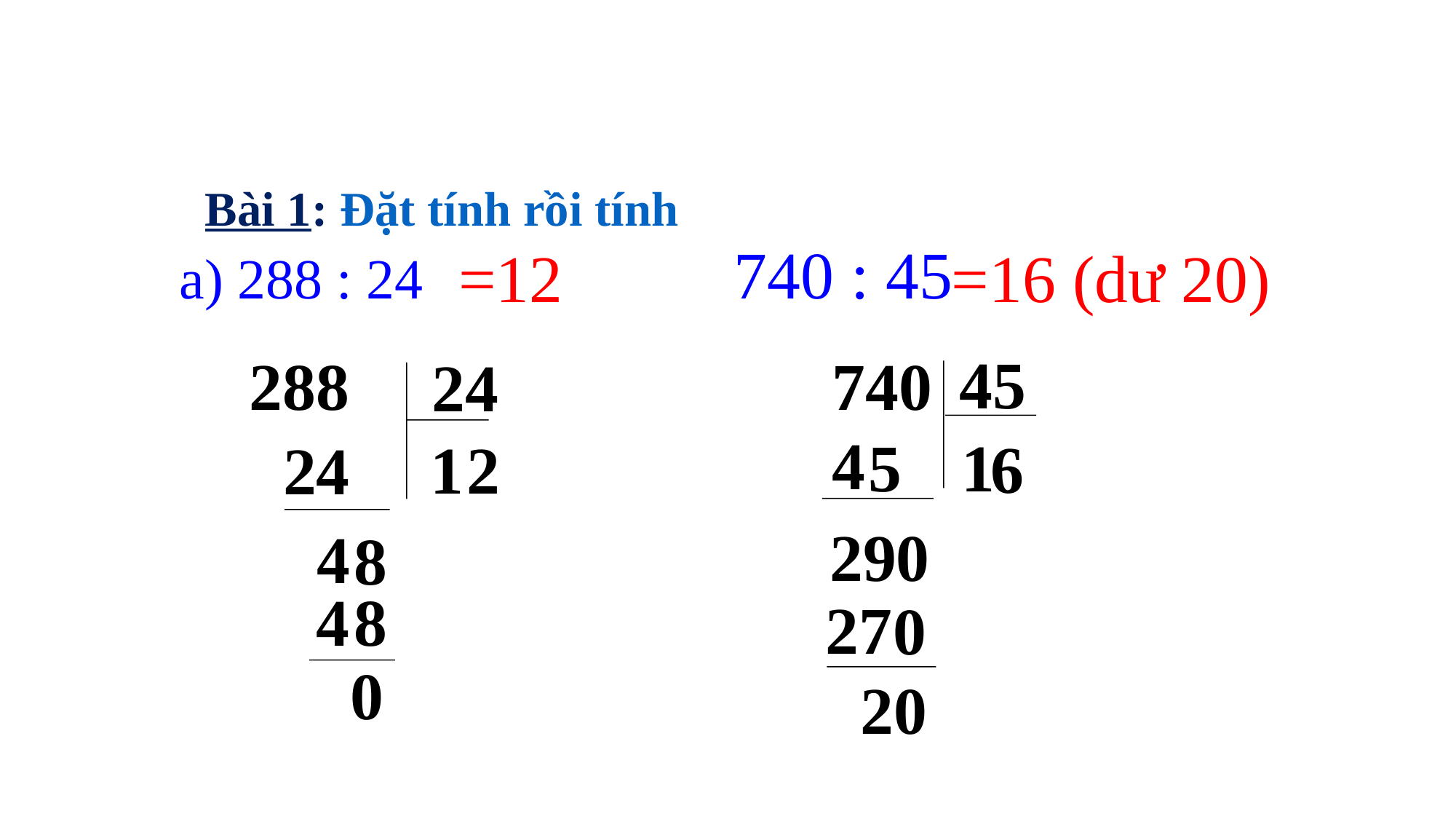

Bài 1: Đặt tính rồi tính

740 : 45
=12
=16 (dư 20)
   a) 288 : 24

45
288
740
24

4
1
5

6
1
2
4
2

29
0
4
8
4
8
27
0
0

20